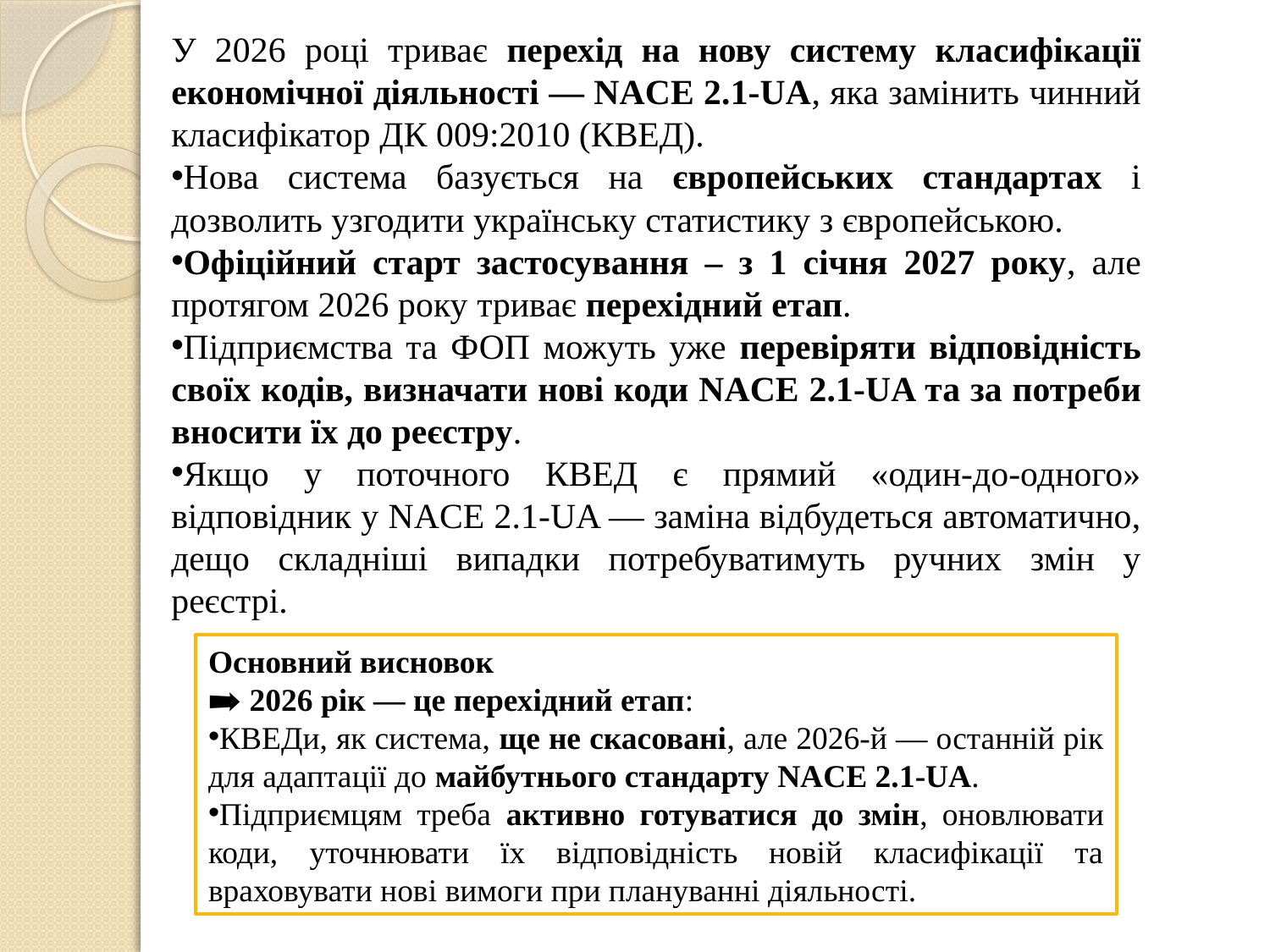

У 2026 році триває перехід на нову систему класифікації економічної діяльності — NACE 2.1-UA, яка замінить чинний класифікатор ДК 009:2010 (КВЕД).
Нова система базується на європейських стандартах і дозволить узгодити українську статистику з європейською.
Офіційний старт застосування – з 1 січня 2027 року, але протягом 2026 року триває перехідний етап.
Підприємства та ФОП можуть уже перевіряти відповідність своїх кодів, визначати нові коди NACE 2.1-UA та за потреби вносити їх до реєстру.
Якщо у поточного КВЕД є прямий «один-до-одного» відповідник у NACE 2.1-UA — заміна відбудеться автоматично, дещо складніші випадки потребуватимуть ручних змін у реєстрі.
Основний висновок
➡️ 2026 рік — це перехідний етап:
КВЕДи, як система, ще не скасовані, але 2026-й — останній рік для адаптації до майбутнього стандарту NACE 2.1-UA.
Підприємцям треба активно готуватися до змін, оновлювати коди, уточнювати їх відповідність новій класифікації та враховувати нові вимоги при плануванні діяльності.